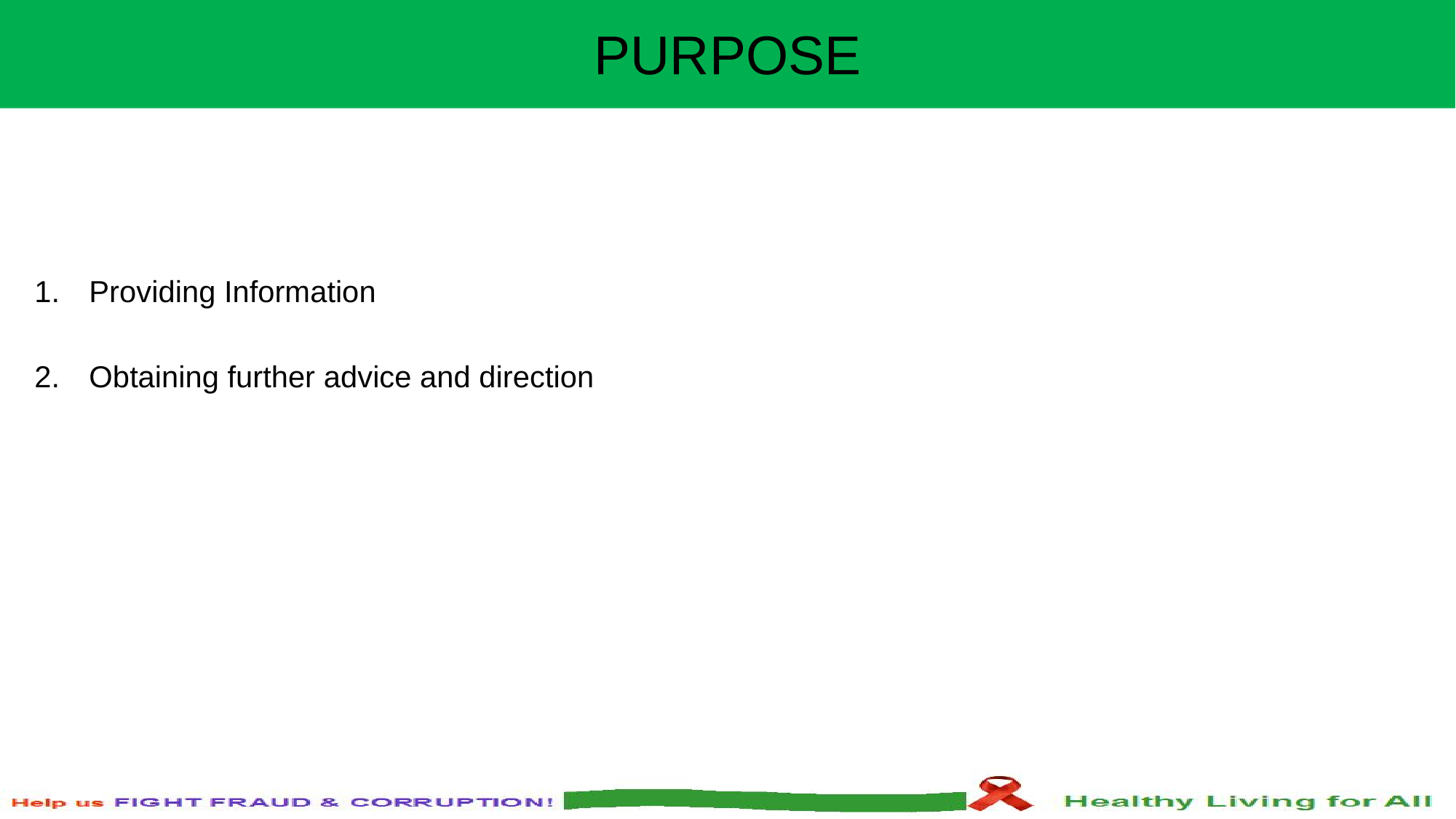

PURPOSE
Providing Information

Obtaining further advice and direction